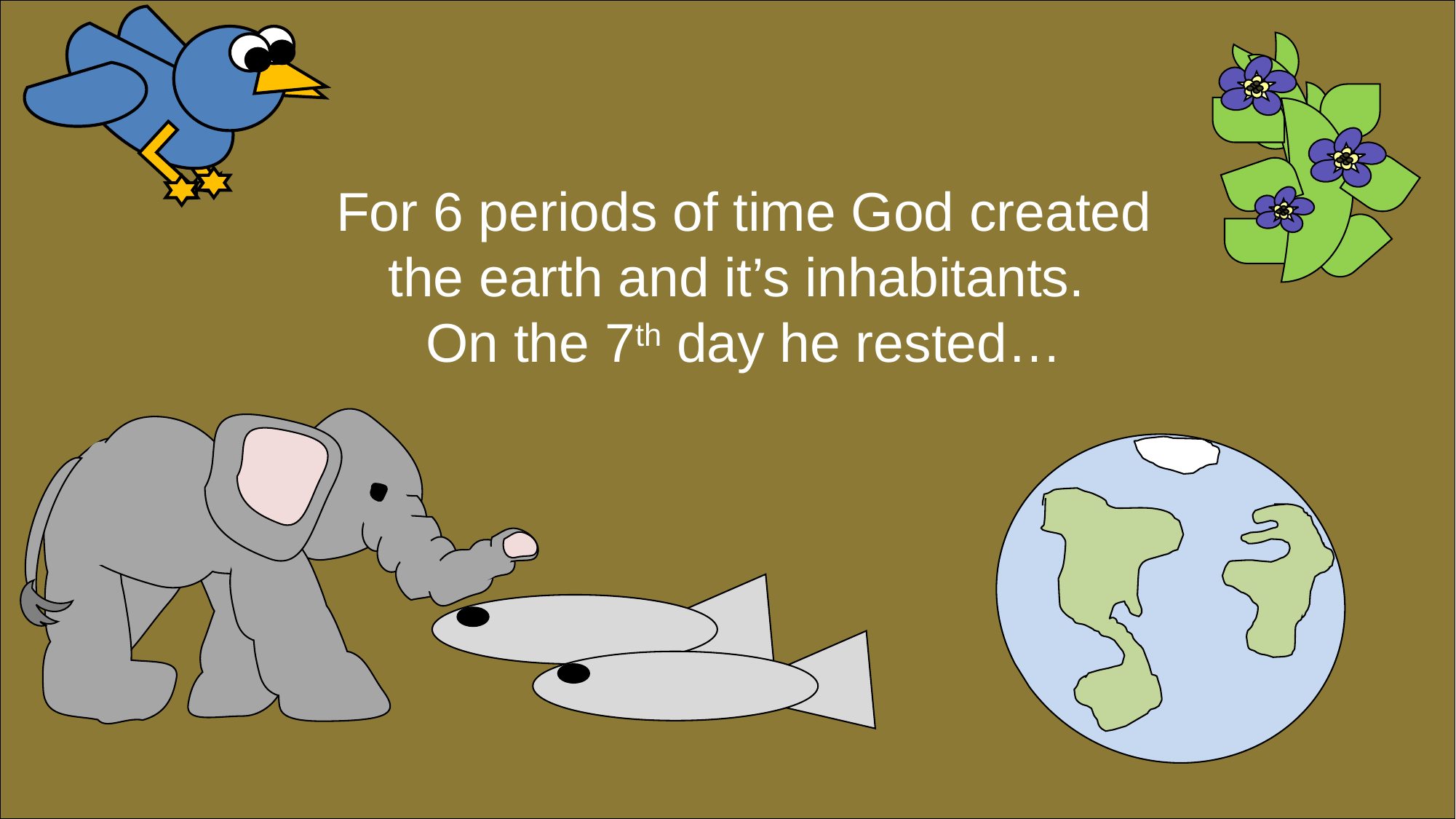

For 6 periods of time God created the earth and it’s inhabitants.
On the 7th day he rested…